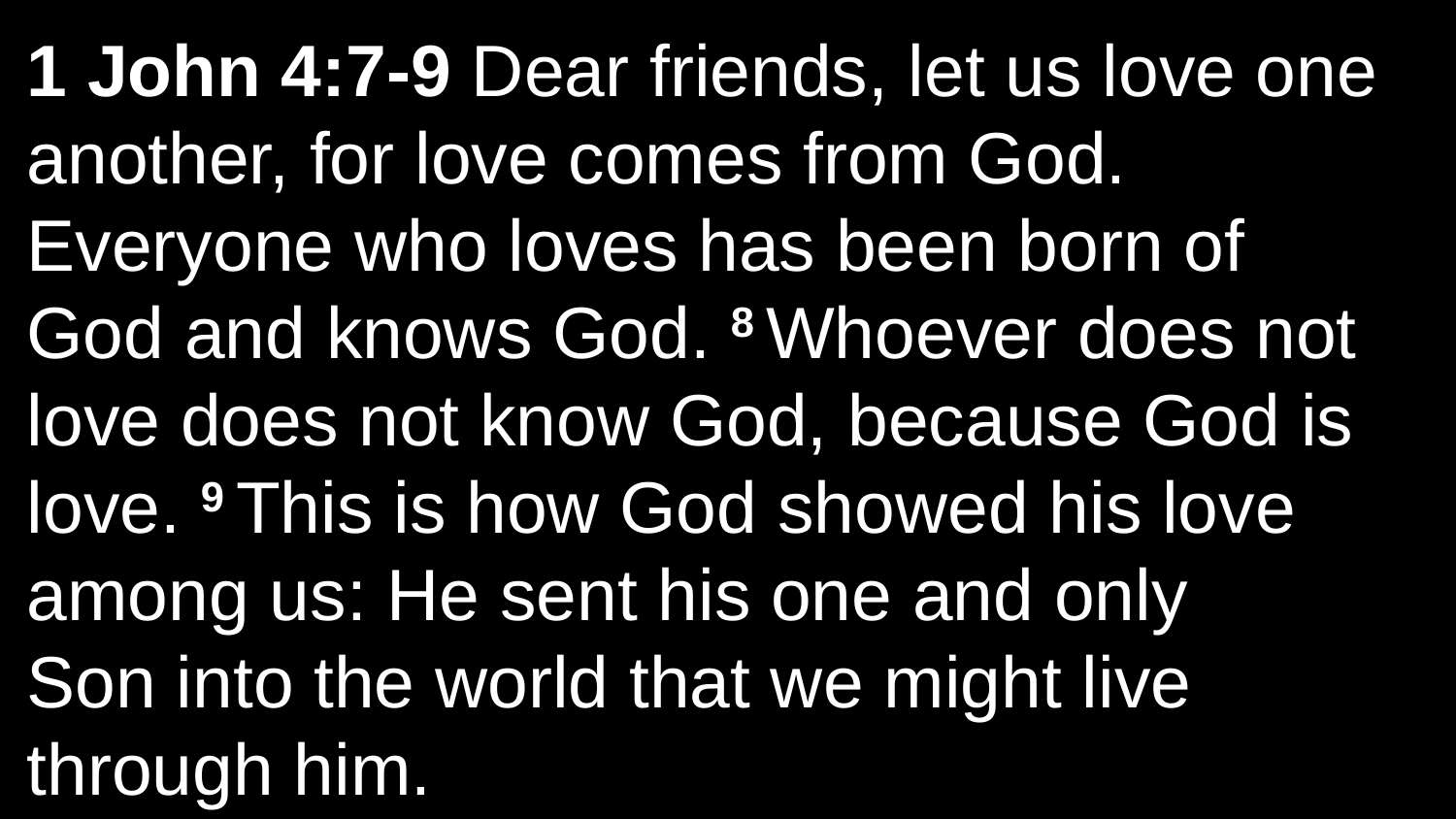

1 John 4:7-9 Dear friends, let us love one another, for love comes from God. Everyone who loves has been born of God and knows God. 8 Whoever does not love does not know God, because God is love. 9 This is how God showed his love among us: He sent his one and only Son into the world that we might live through him.
John 6:14-15